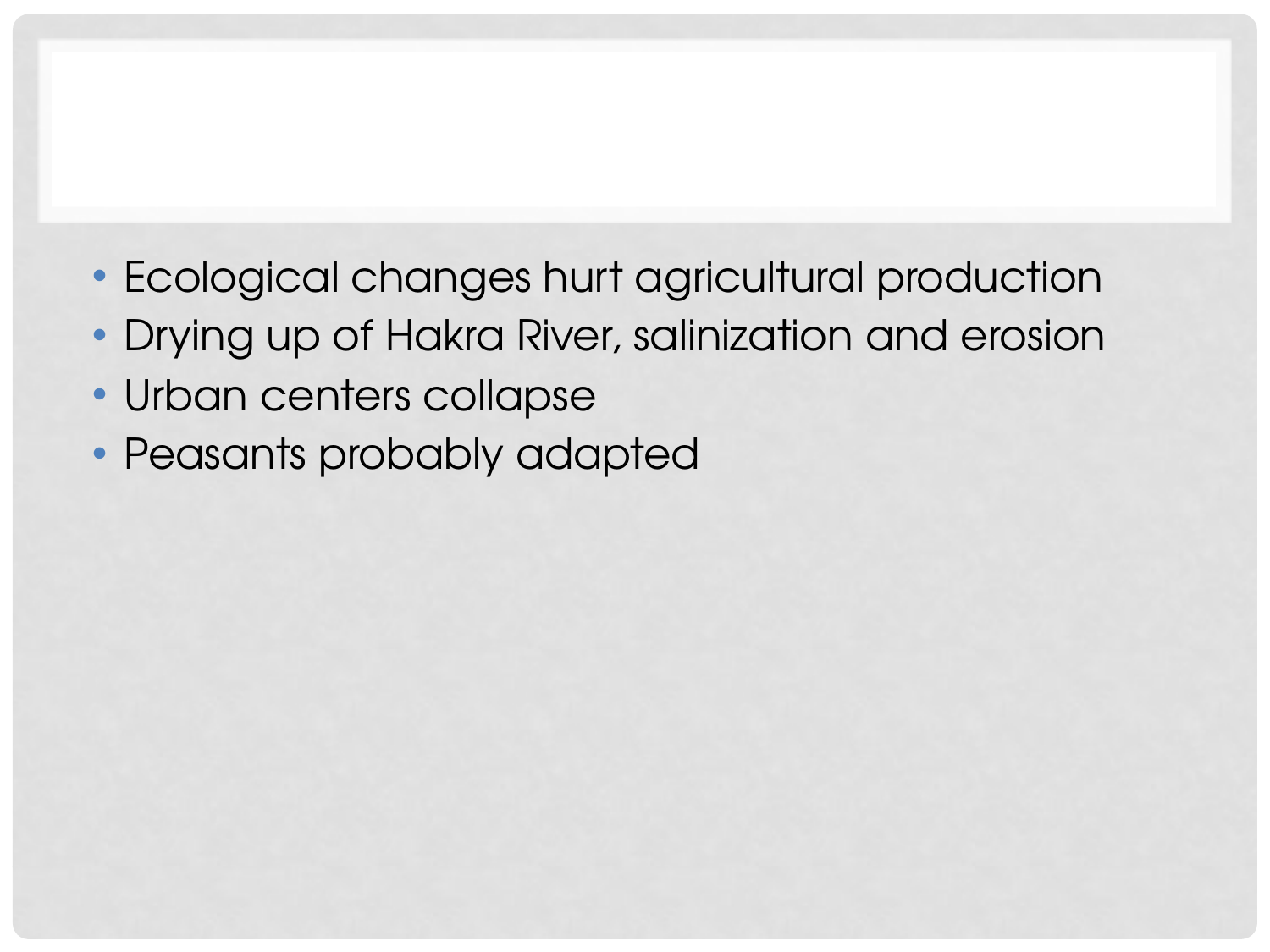

#
Ecological changes hurt agricultural production
Drying up of Hakra River, salinization and erosion
Urban centers collapse
Peasants probably adapted